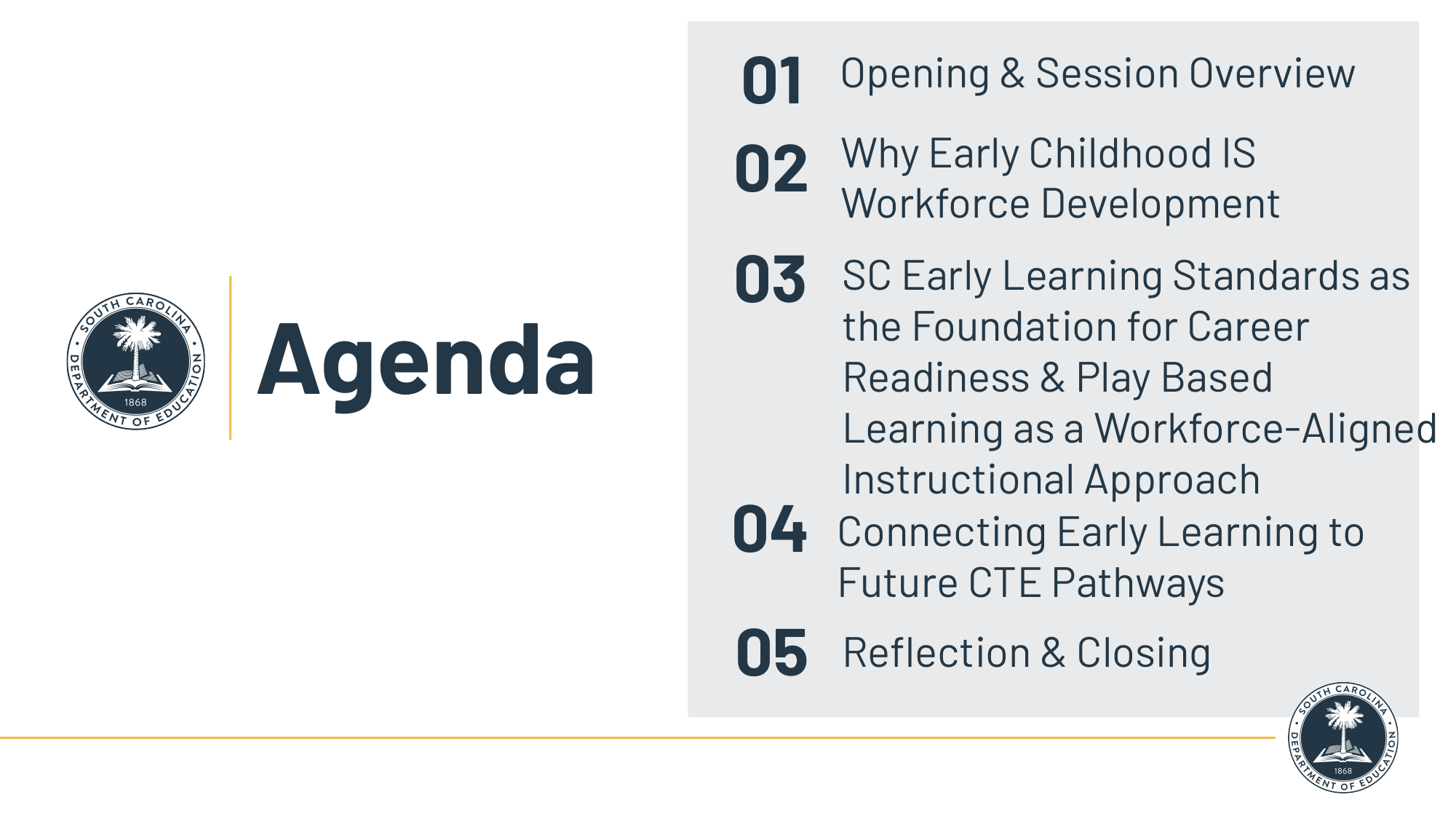

01
Opening & Session Overview
Why Early Childhood IS Workforce Development
02
03
SC Early Learning Standards as the Foundation for Career Readiness & Play Based Learning as a Workforce-Aligned Instructional Approach

Agenda
04
Connecting Early Learning to Future CTE Pathways
05
Reflection & Closing